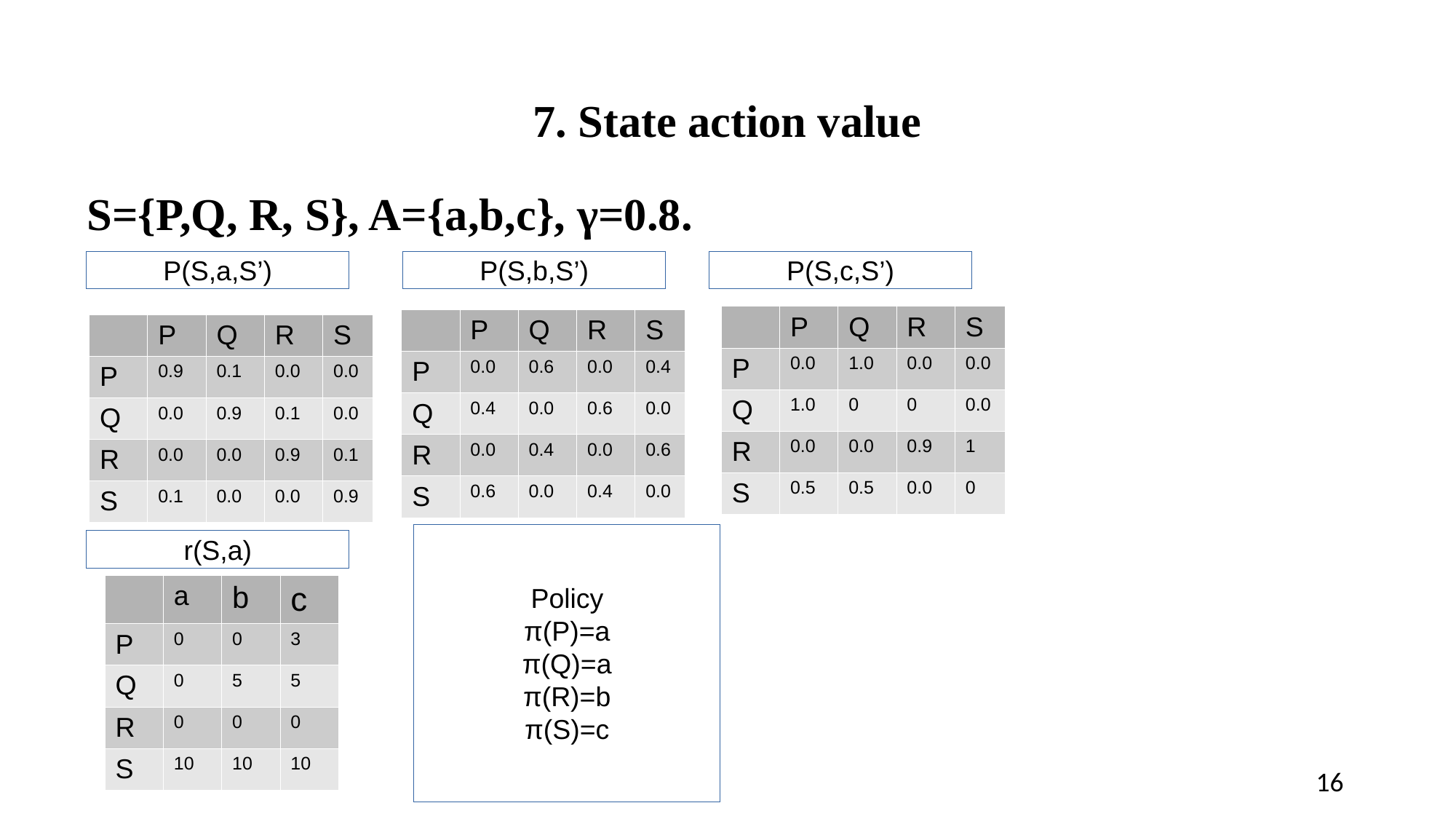

7. State action value
S={P,Q, R, S}, A={a,b,c}, γ=0.8.

P(S,a,S’)
P(S,b,S’)
P(S,c,S’)
|  | P | Q | R | S |
| --- | --- | --- | --- | --- |
| P | 0.0 | 1.0 | 0.0 | 0.0 |
| Q | 1.0 | 0 | 0 | 0.0 |
| R | 0.0 | 0.0 | 0.9 | 1 |
| S | 0.5 | 0.5 | 0.0 | 0 |
|  | P | Q | R | S |
| --- | --- | --- | --- | --- |
| P | 0.0 | 0.6 | 0.0 | 0.4 |
| Q | 0.4 | 0.0 | 0.6 | 0.0 |
| R | 0.0 | 0.4 | 0.0 | 0.6 |
| S | 0.6 | 0.0 | 0.4 | 0.0 |
|  | P | Q | R | S |
| --- | --- | --- | --- | --- |
| P | 0.9 | 0.1 | 0.0 | 0.0 |
| Q | 0.0 | 0.9 | 0.1 | 0.0 |
| R | 0.0 | 0.0 | 0.9 | 0.1 |
| S | 0.1 | 0.0 | 0.0 | 0.9 |

Policy
π(P)=a
π(Q)=a
π(R)=b
π(S)=c

r(S,a)
|  | a | b | c |
| --- | --- | --- | --- |
| P | 0 | 0 | 3 |
| Q | 0 | 5 | 5 |
| R | 0 | 0 | 0 |
| S | 10 | 10 | 10 |

16